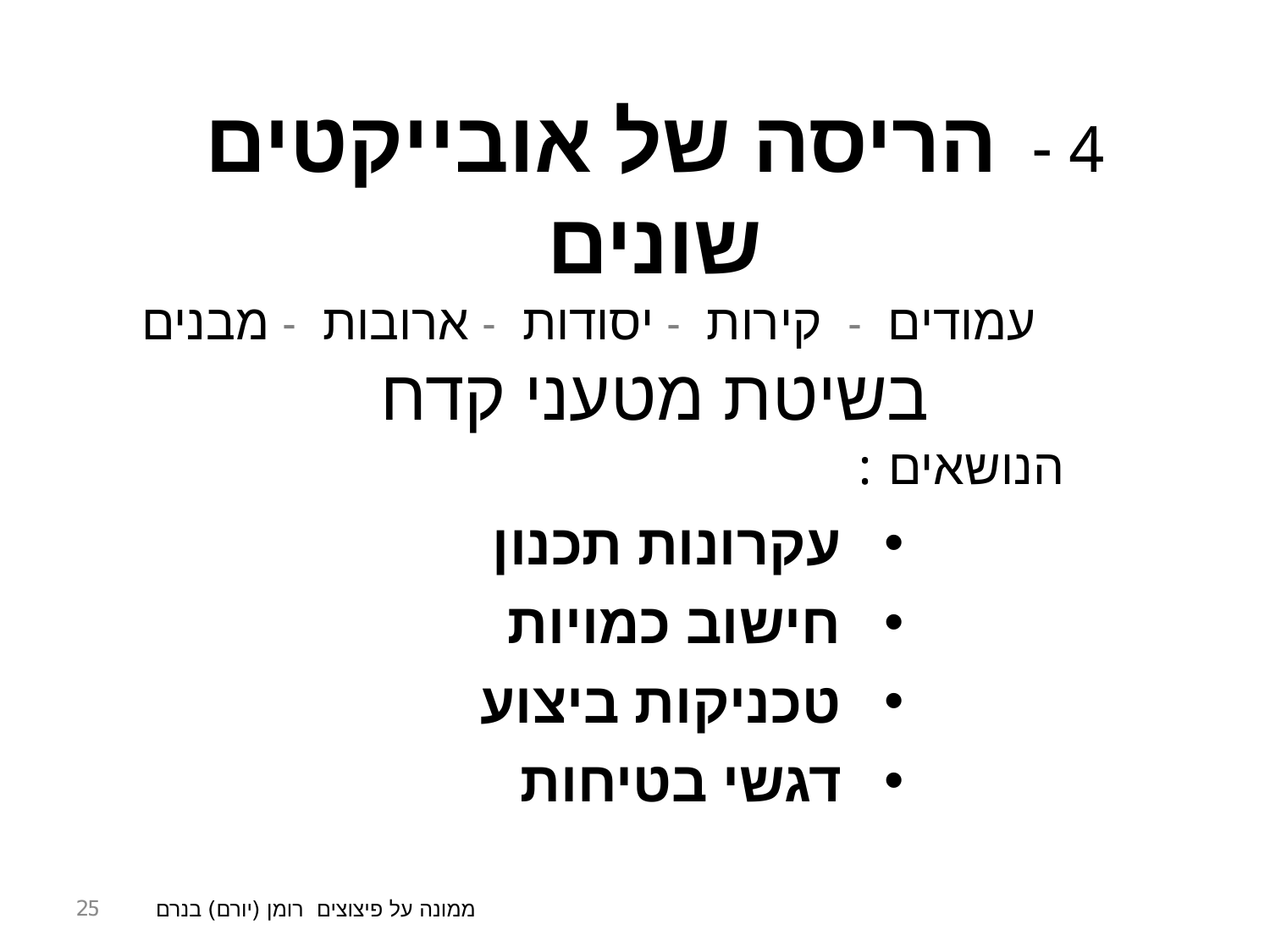

# 4 -  הריסה של אובייקטים שונים עמודים  -  קירות  - יסודות  - ארובות  - מבנים בשיטת מטעני קדח
הנושאים :
עקרונות תכנון
חישוב כמויות
טכניקות ביצוע
דגשי בטיחות
ממונה על פיצוצים  רומן (יורם) בנרם
25